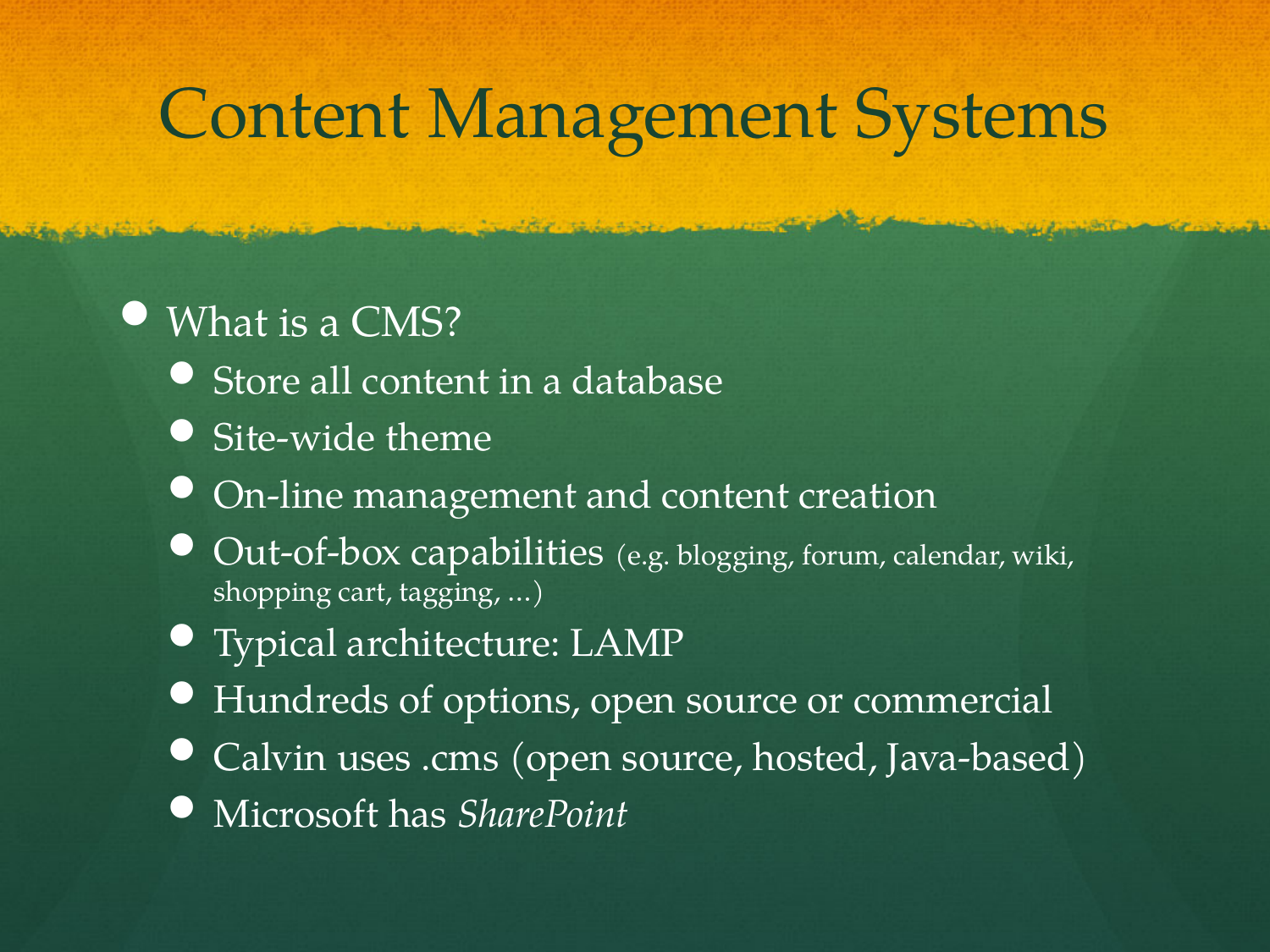

# Content Management Systems
What is a CMS?
Store all content in a database
Site-wide theme
On-line management and content creation
Out-of-box capabilities (e.g. blogging, forum, calendar, wiki, shopping cart, tagging, …)
Typical architecture: LAMP
Hundreds of options, open source or commercial
Calvin uses .cms (open source, hosted, Java-based)
Microsoft has SharePoint